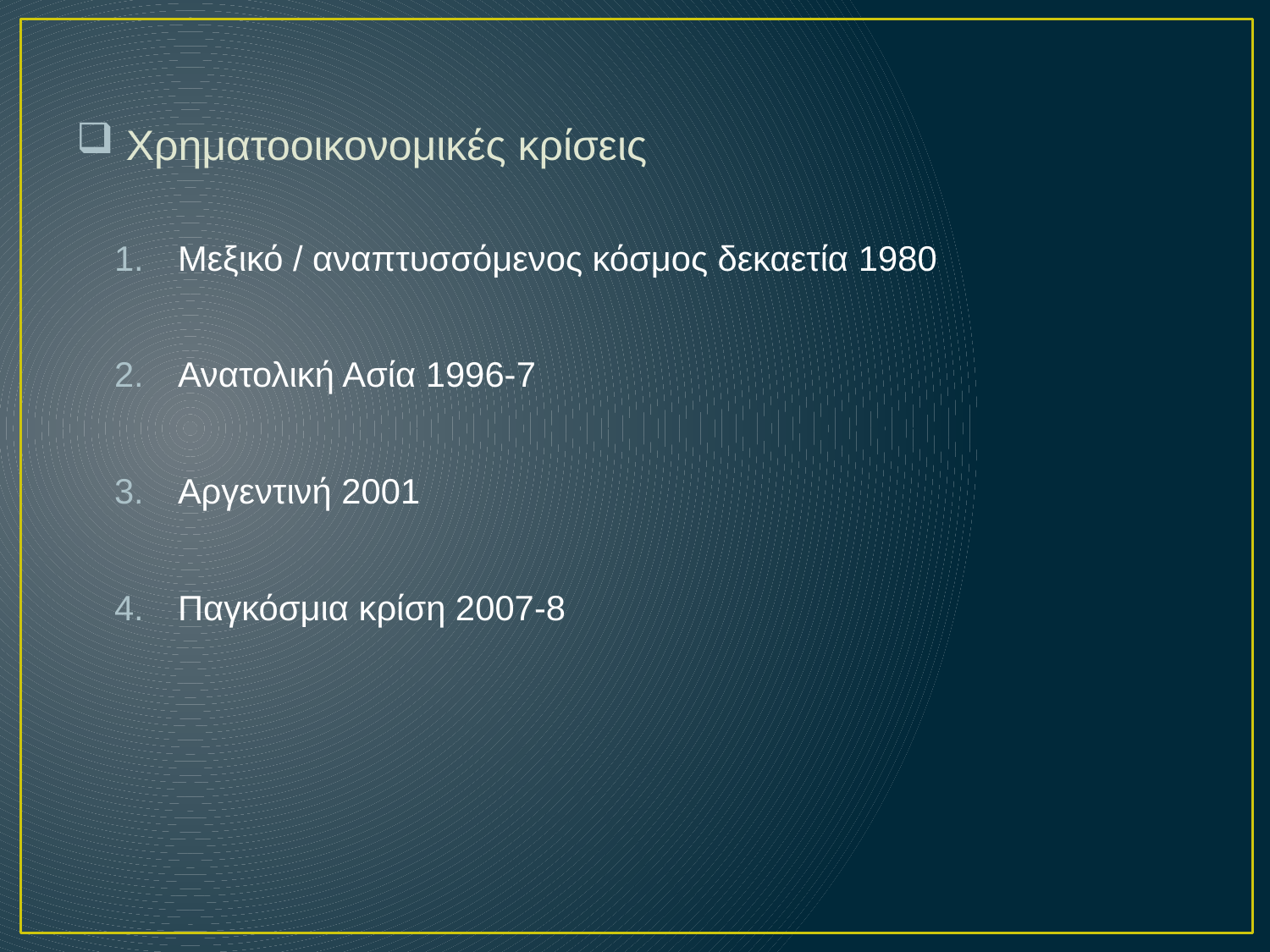

# Χρηματοοικονομικές κρίσεις

Μεξικό / αναπτυσσόμενος κόσμος δεκαετία 1980

Ανατολική Ασία 1996-7

Αργεντινή 2001

Παγκόσμια κρίση 2007-8